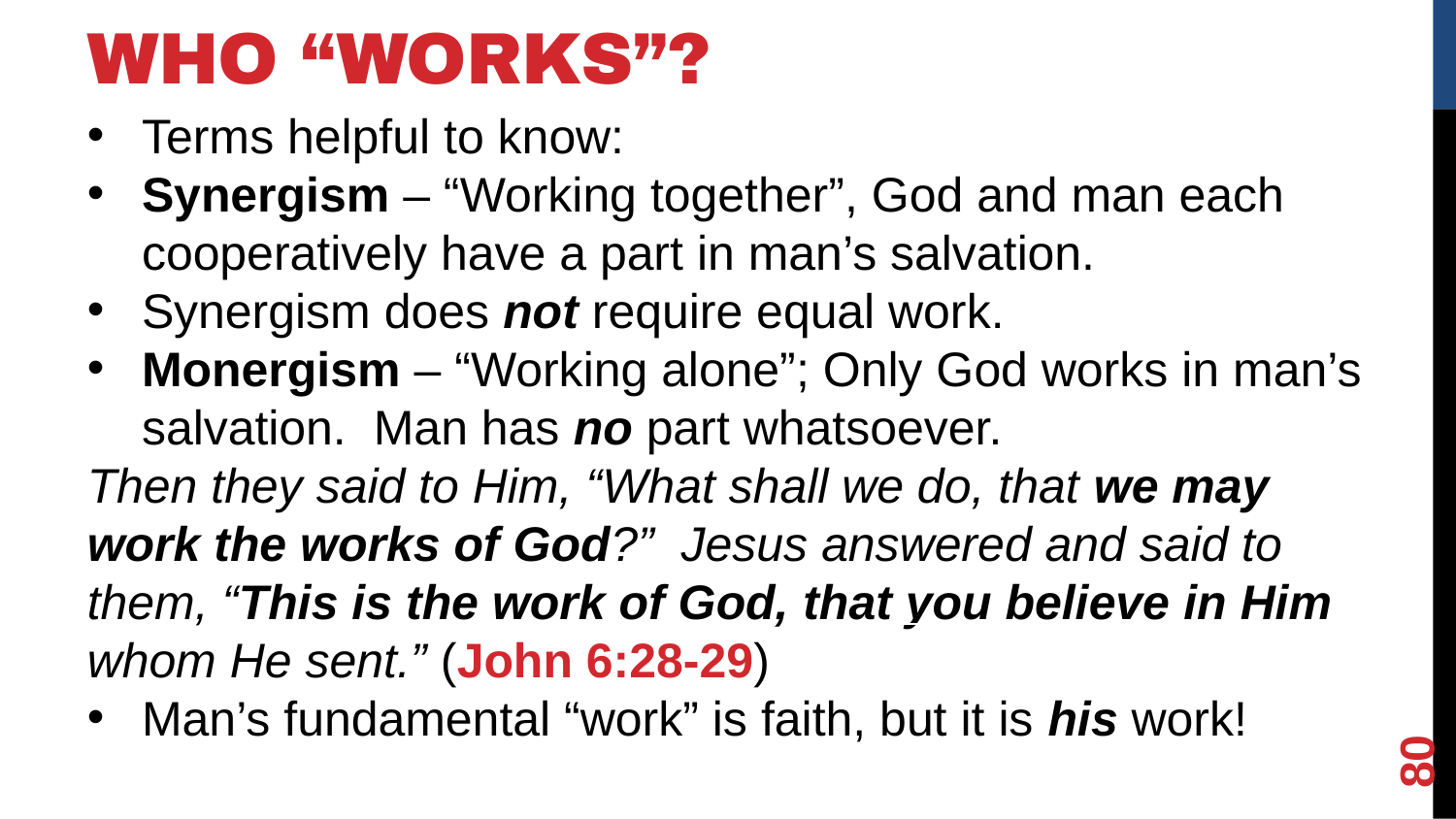

Who “works”?
Terms helpful to know:
Synergism – “Working together”, God and man each cooperatively have a part in man’s salvation.
Synergism does not require equal work.
Monergism – “Working alone”; Only God works in man’s salvation.  Man has no part whatsoever.
Then they said to Him, “What shall we do, that we may work the works of God?”  Jesus answered and said to them, “This is the work of God, that you believe in Him whom He sent.” (John 6:28-29)
Man’s fundamental “work” is faith, but it is his work!
80